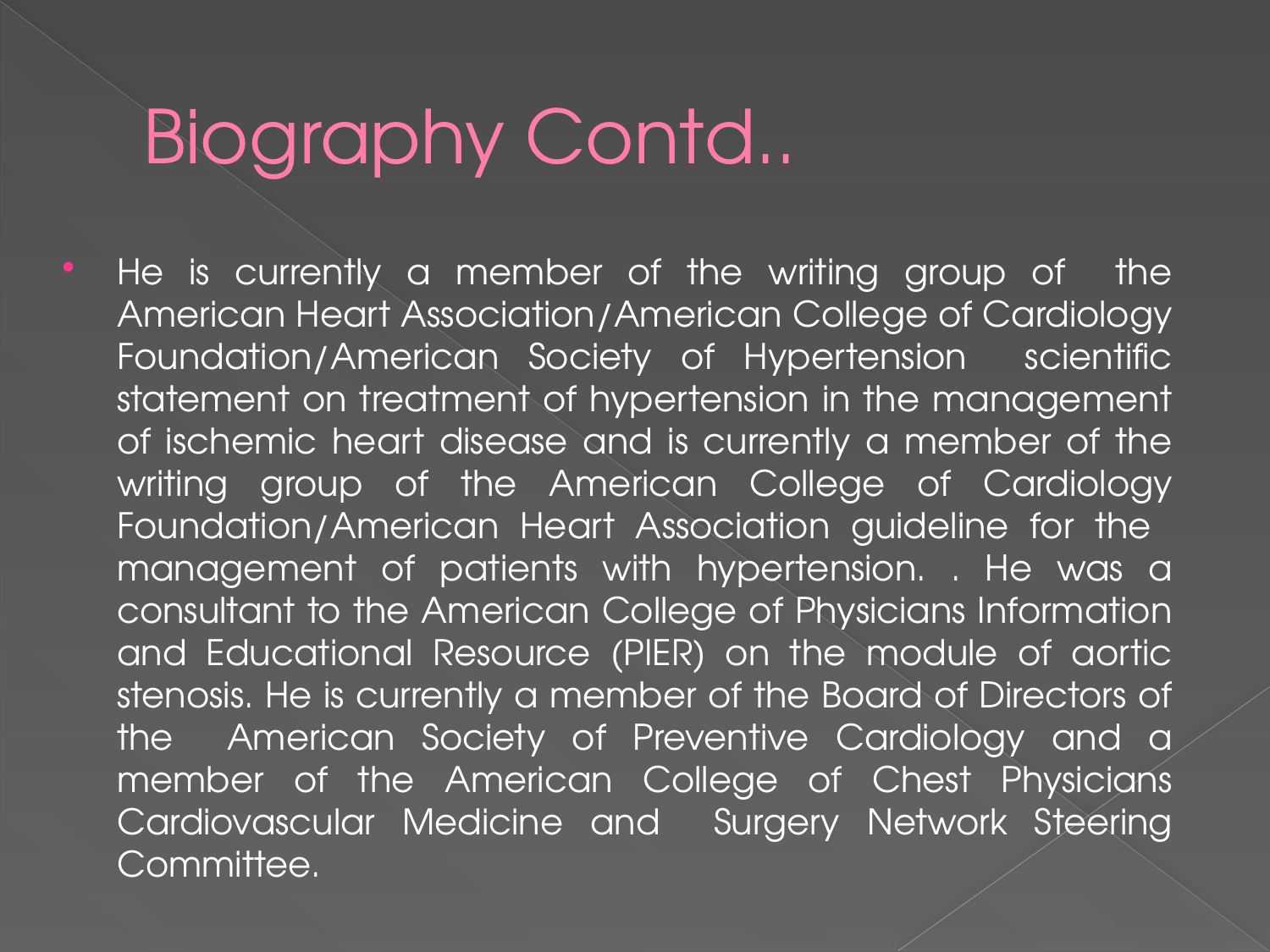

# Biography Contd..
He is currently a member of the writing group of  the American Heart Association/American College of Cardiology Foundation/American Society of Hypertension  scientific statement on treatment of hypertension in the management of ischemic heart disease and is currently a member of the writing group of the American College of Cardiology Foundation/American Heart Association guideline for the  management of patients with hypertension. . He was a consultant to the American College of Physicians Information and Educational Resource (PIER) on the module of aortic stenosis. He is currently a member of the Board of Directors of the  American Society of Preventive Cardiology and a member of the American College of Chest Physicians Cardiovascular Medicine and  Surgery Network Steering Committee.